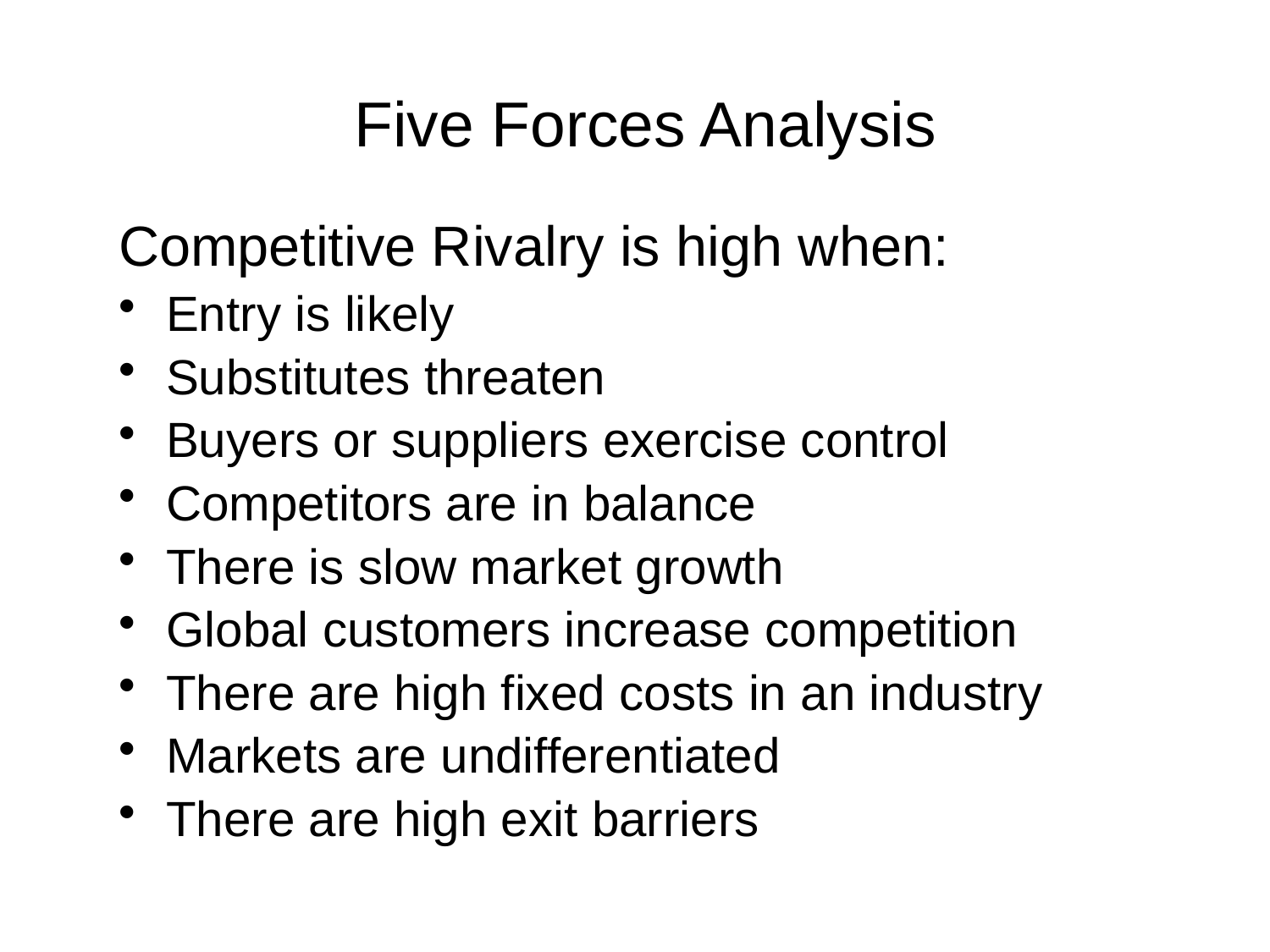

# Five Forces Analysis
Competitive Rivalry is high when:
Entry is likely
Substitutes threaten
Buyers or suppliers exercise control
Competitors are in balance
There is slow market growth
Global customers increase competition
There are high fixed costs in an industry
Markets are undifferentiated
There are high exit barriers